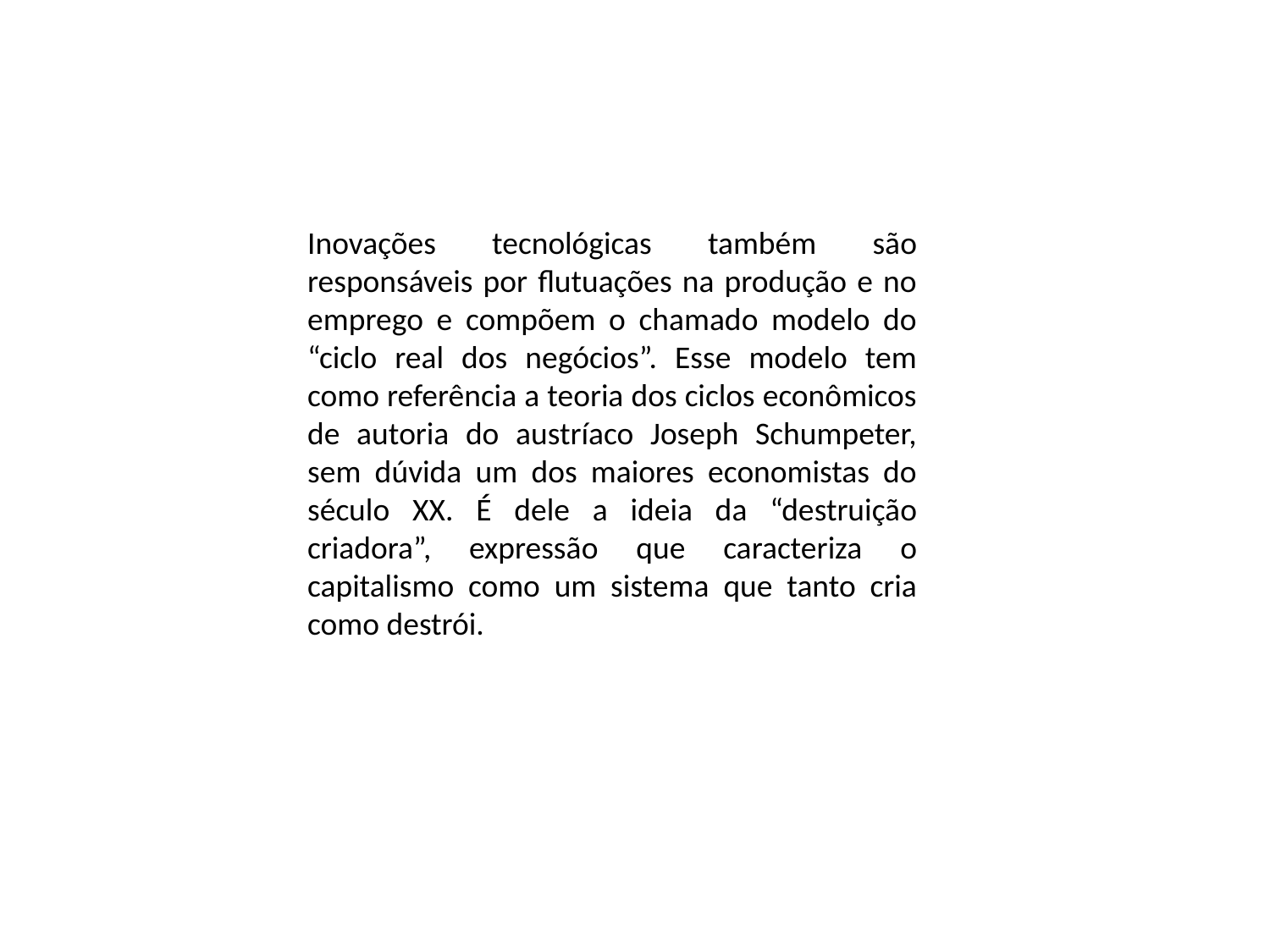

Inovações tecnológicas também são responsáveis por flutuações na produção e no emprego e compõem o chamado modelo do “ciclo real dos negócios”. Esse modelo tem como referência a teoria dos ciclos econômicos de autoria do austríaco Joseph Schumpeter, sem dúvida um dos maiores economistas do século XX. É dele a ideia da “destruição criadora”, expressão que caracteriza o capitalismo como um sistema que tanto cria como destrói.